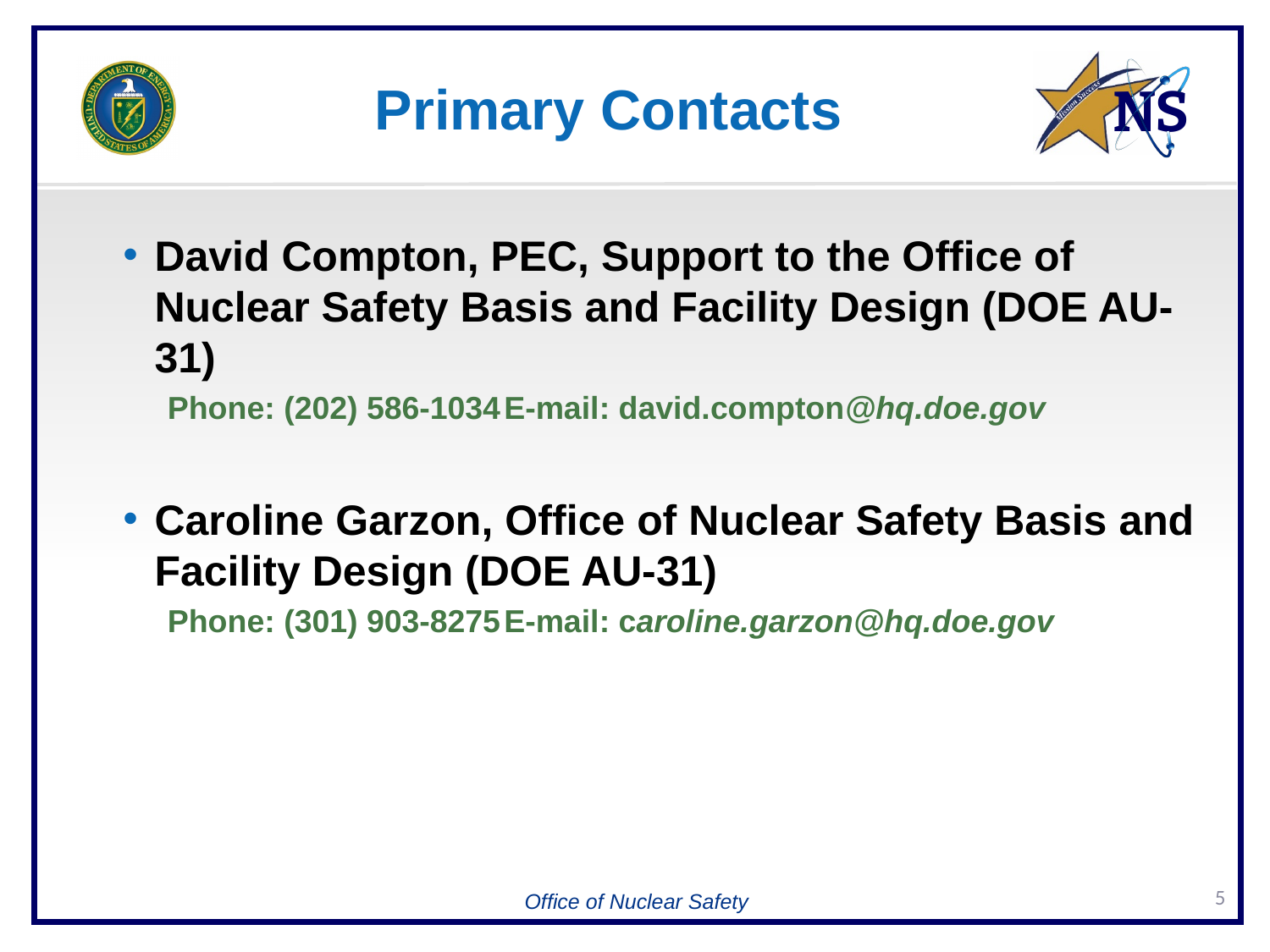

# Primary Contacts
David Compton, PEC, Support to the Office of Nuclear Safety Basis and Facility Design (DOE AU-31)
     Phone: (202) 586-1034	E-mail: david.compton@hq.doe.gov

Caroline Garzon, Office of Nuclear Safety Basis and Facility Design (DOE AU-31)
     Phone: (301) 903-8275	E-mail: caroline.garzon@hq.doe.gov

5